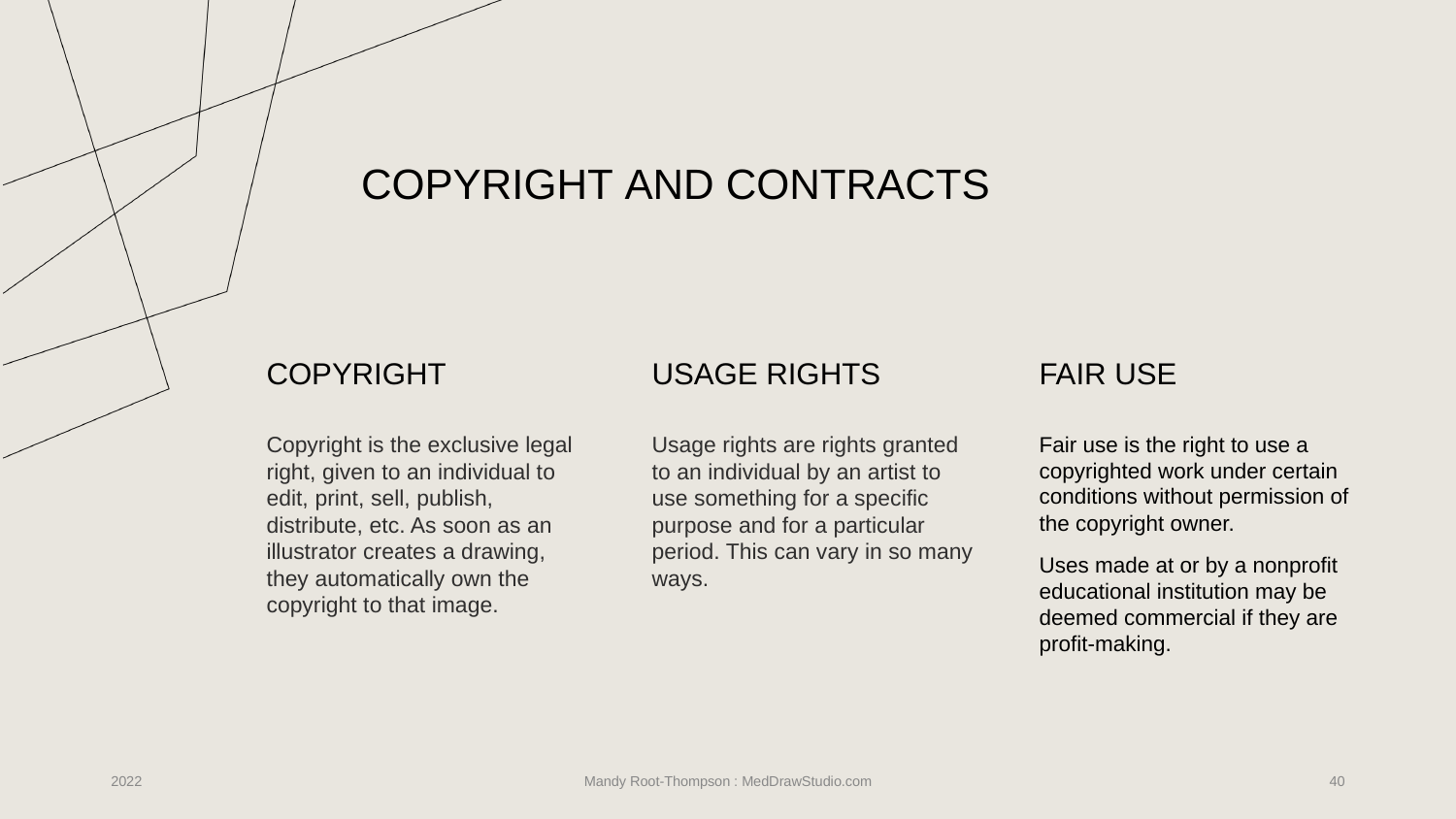

# COPYRIGHT AND CONTRACTS
COPYRIGHT
Copyright is the exclusive legal right, given to an individual to edit, print, sell, publish, distribute, etc. As soon as an illustrator creates a drawing, they automatically own the copyright to that image.
USAGE RIGHTS
Usage rights are rights granted to an individual by an artist to use something for a specific purpose and for a particular period. This can vary in so many ways.
FAIR USE
Fair use is the right to use a copyrighted work under certain conditions without permission of the copyright owner.
Uses made at or by a nonprofit educational institution may be deemed commercial if they are profit-making.
2022
Mandy Root-Thompson : MedDrawStudio.com
40